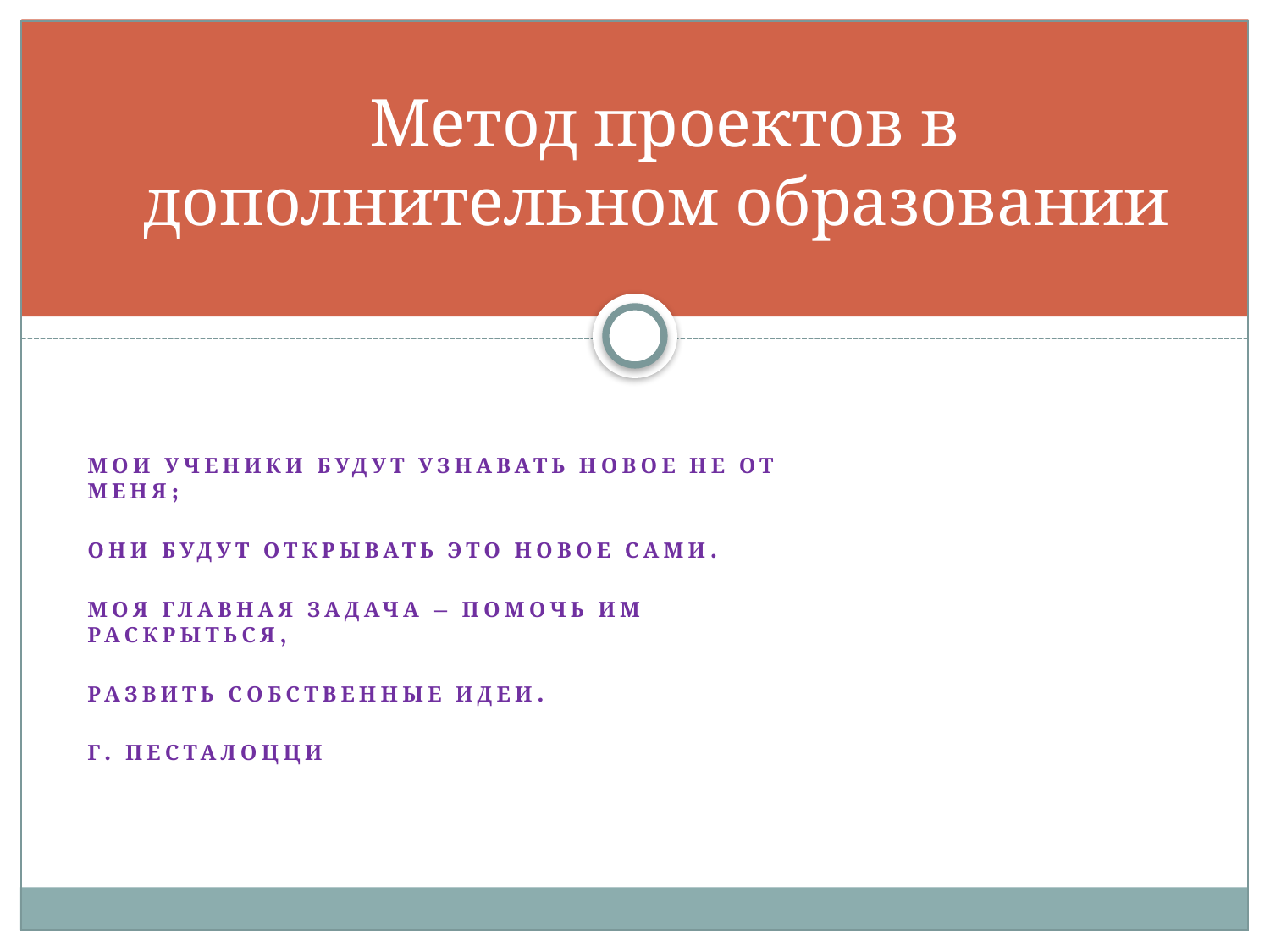

# Метод проектов в дополнительном образовании
Мои ученики будут узнавать новое не от меня;

они будут открывать это новое сами.

Моя главная задача – помочь им раскрыться,

развить собственные идеи.

Г. Песталоцци